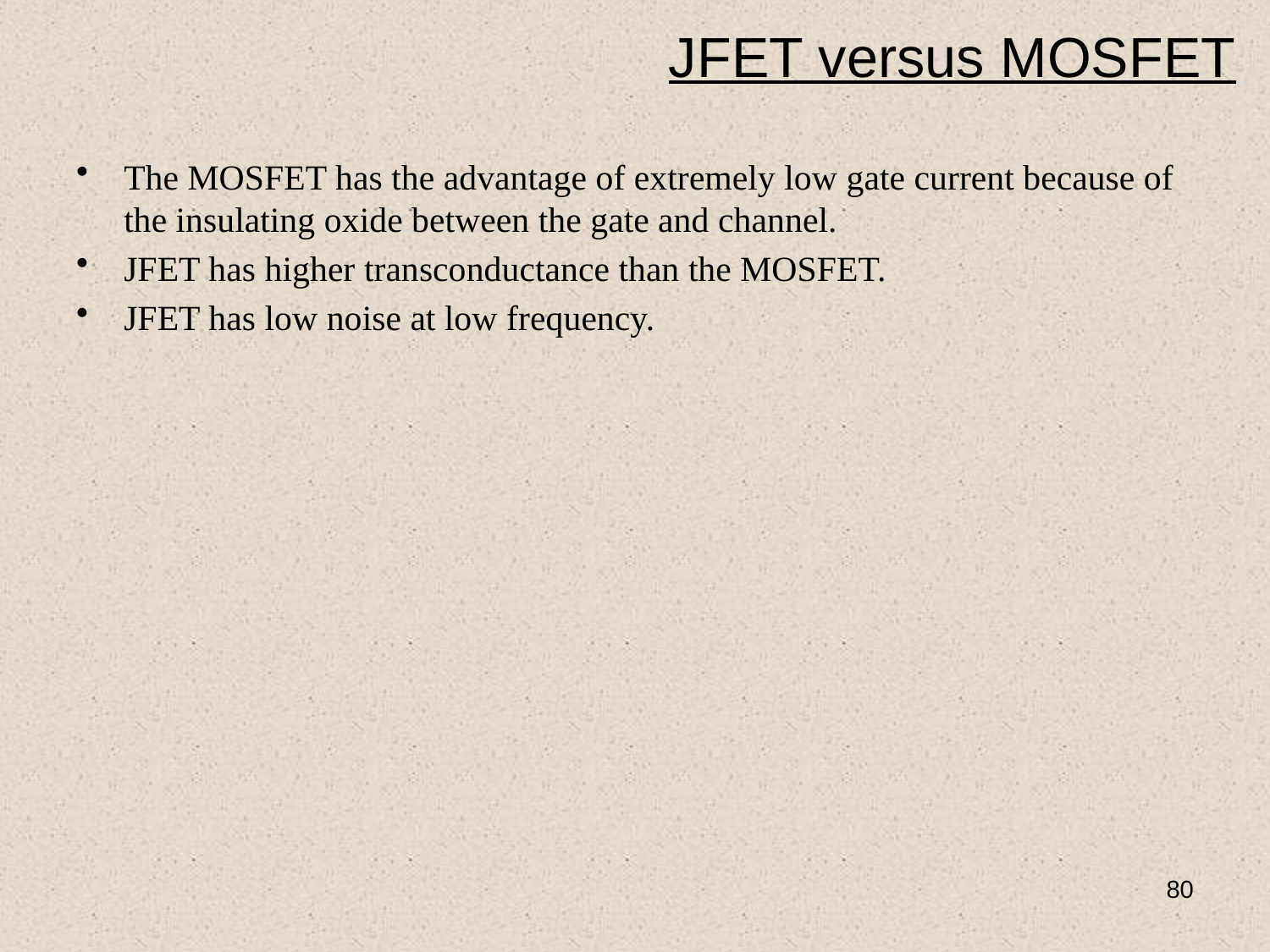

# JFET versus MOSFET
The MOSFET has the advantage of extremely low gate current because of the insulating oxide between the gate and channel.
JFET has higher transconductance than the MOSFET.
JFET has low noise at low frequency.
80